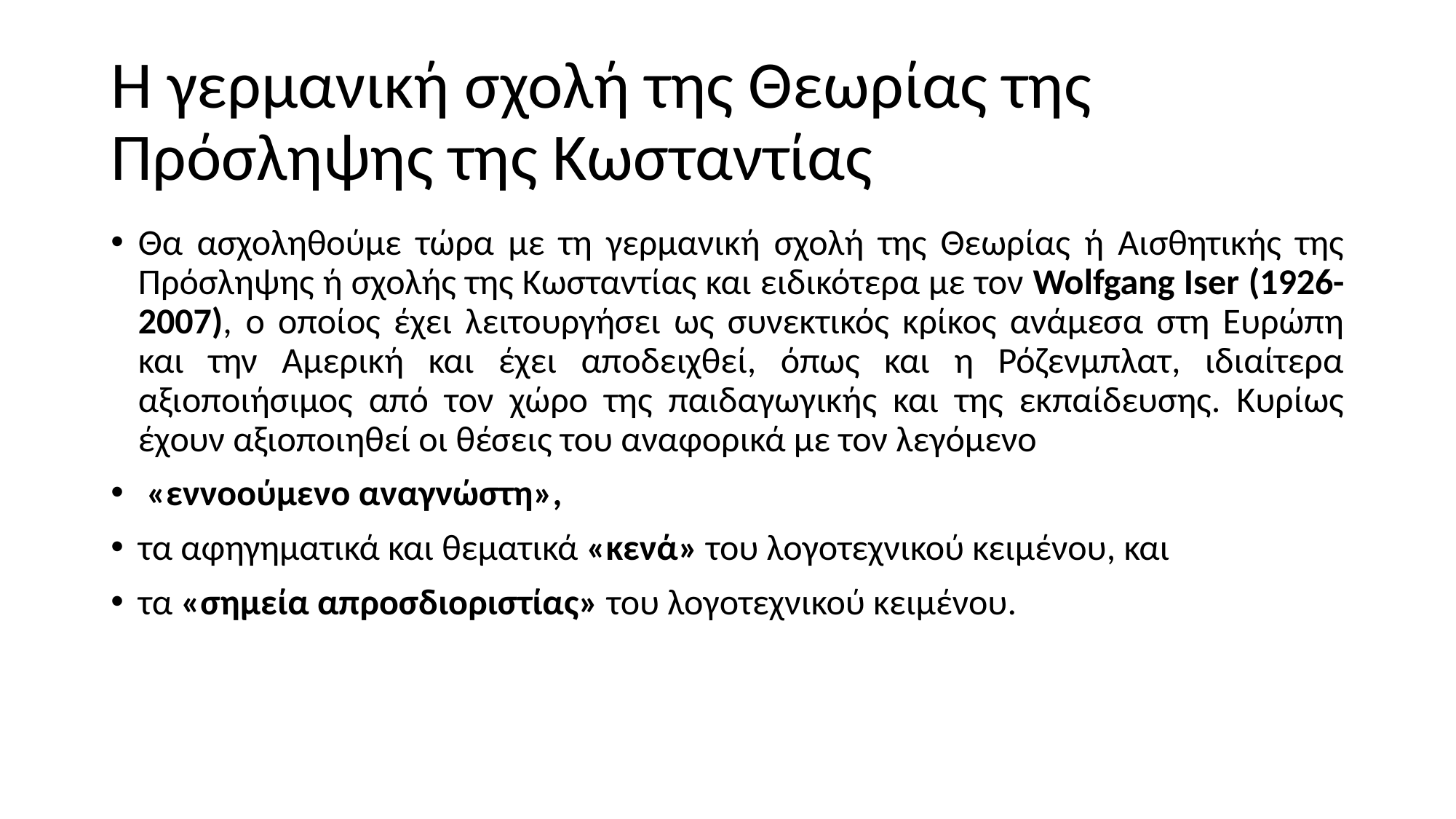

# Η γερμανική σχολή της Θεωρίας της Πρόσληψης της Κωσταντίας
Θα ασχοληθούμε τώρα με τη γερμανική σχολή της Θεωρίας ή Αισθητικής της Πρόσληψης ή σχολής της Κωσταντίας και ειδικότερα με τον Wolfgang Iser (1926-2007), ο οποίος έχει λειτουργήσει ως συνεκτικός κρίκος ανάμεσα στη Ευρώπη και την Αμερική και έχει αποδειχθεί, όπως και η Ρόζενμπλατ, ιδιαίτερα αξιοποιήσιμος από τον χώρο της παιδαγωγικής και της εκπαίδευσης. Κυρίως έχουν αξιοποιηθεί οι θέσεις του αναφορικά με τον λεγόμενο
 «εννοούμενο αναγνώστη»,
τα αφηγηματικά και θεματικά «κενά» του λογοτεχνικού κειμένου, και
τα «σημεία απροσδιοριστίας» του λογοτεχνικού κειμένου.